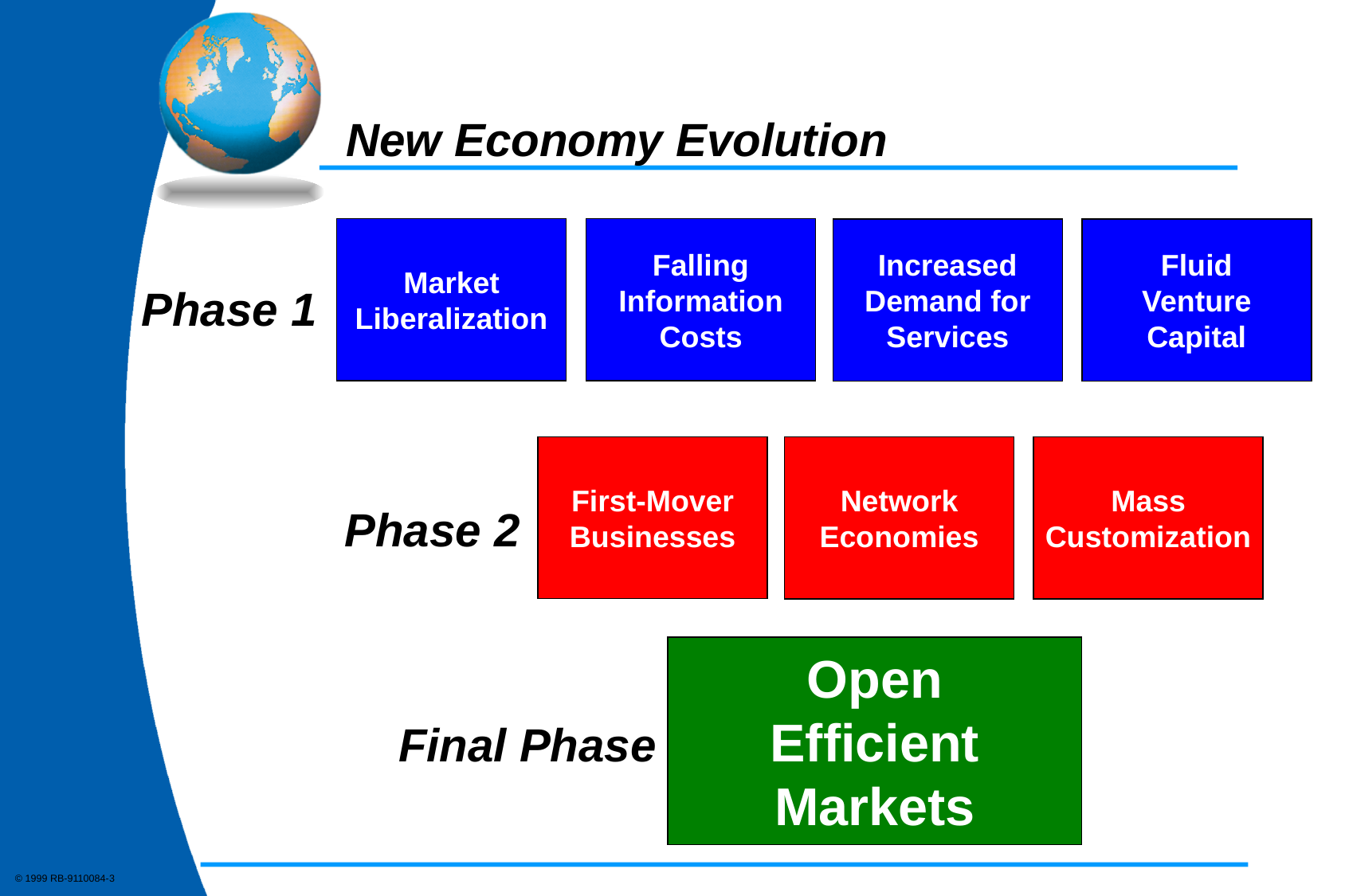

New Economy Evolution
Market
Liberalization
Falling
Information
Costs
Increased
Demand for
Services
Fluid
Venture
Capital
Phase 1
First-Mover
Businesses
Network
Economies
Mass
Customization
Phase 2
Open
Efficient
Markets
Final Phase